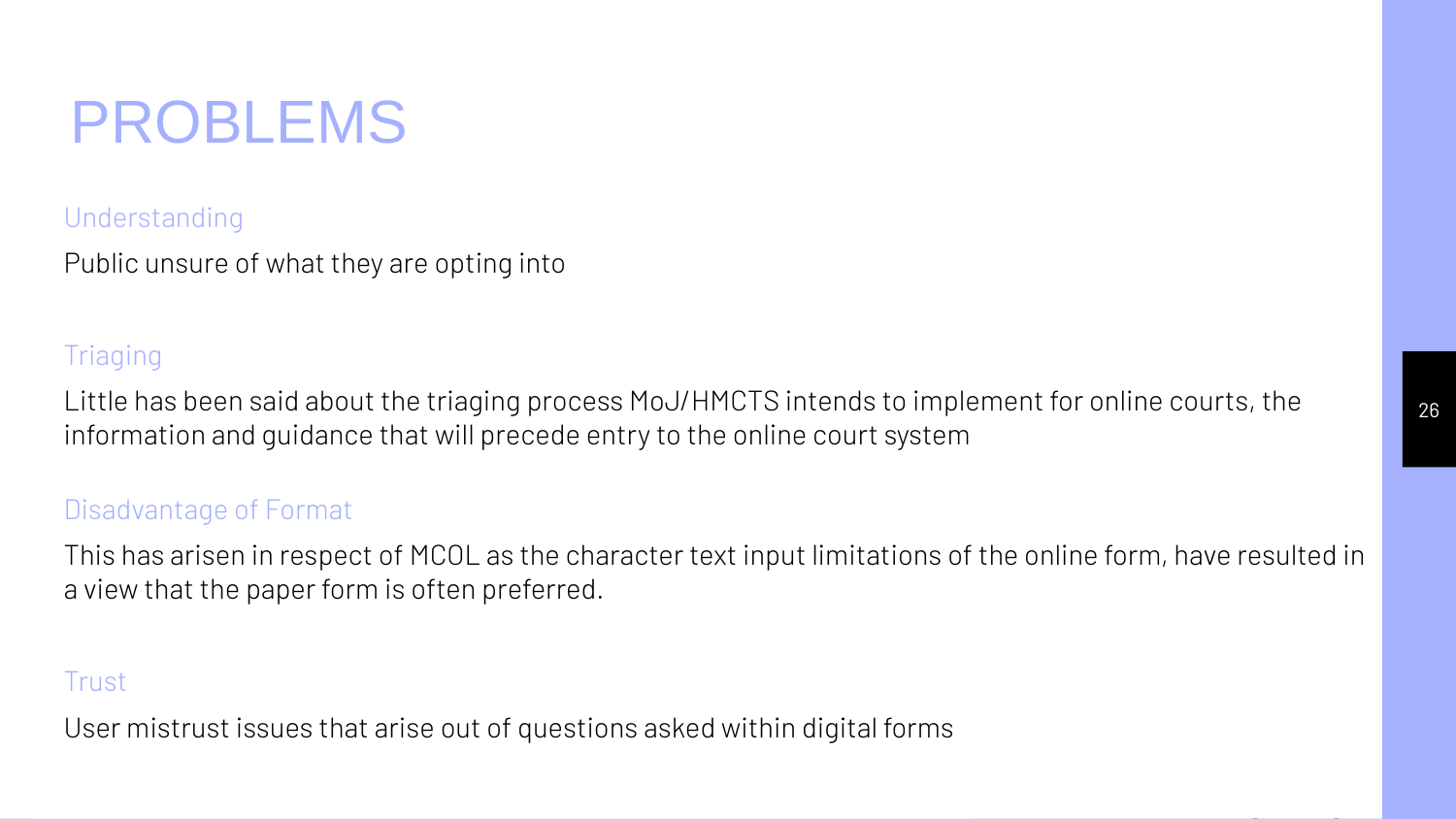

Understanding
Public unsure of what they are opting into

Triaging
Little has been said about the triaging process MoJ/HMCTS intends to implement for online courts, the information and guidance that will precede entry to the online court system

# PROBLEMS
26
Disadvantage of Format
This has arisen in respect of MCOL as the character text input limitations of the online form, have resulted in a view that the paper form is often preferred.

Trust
User mistrust issues that arise out of questions asked within digital forms